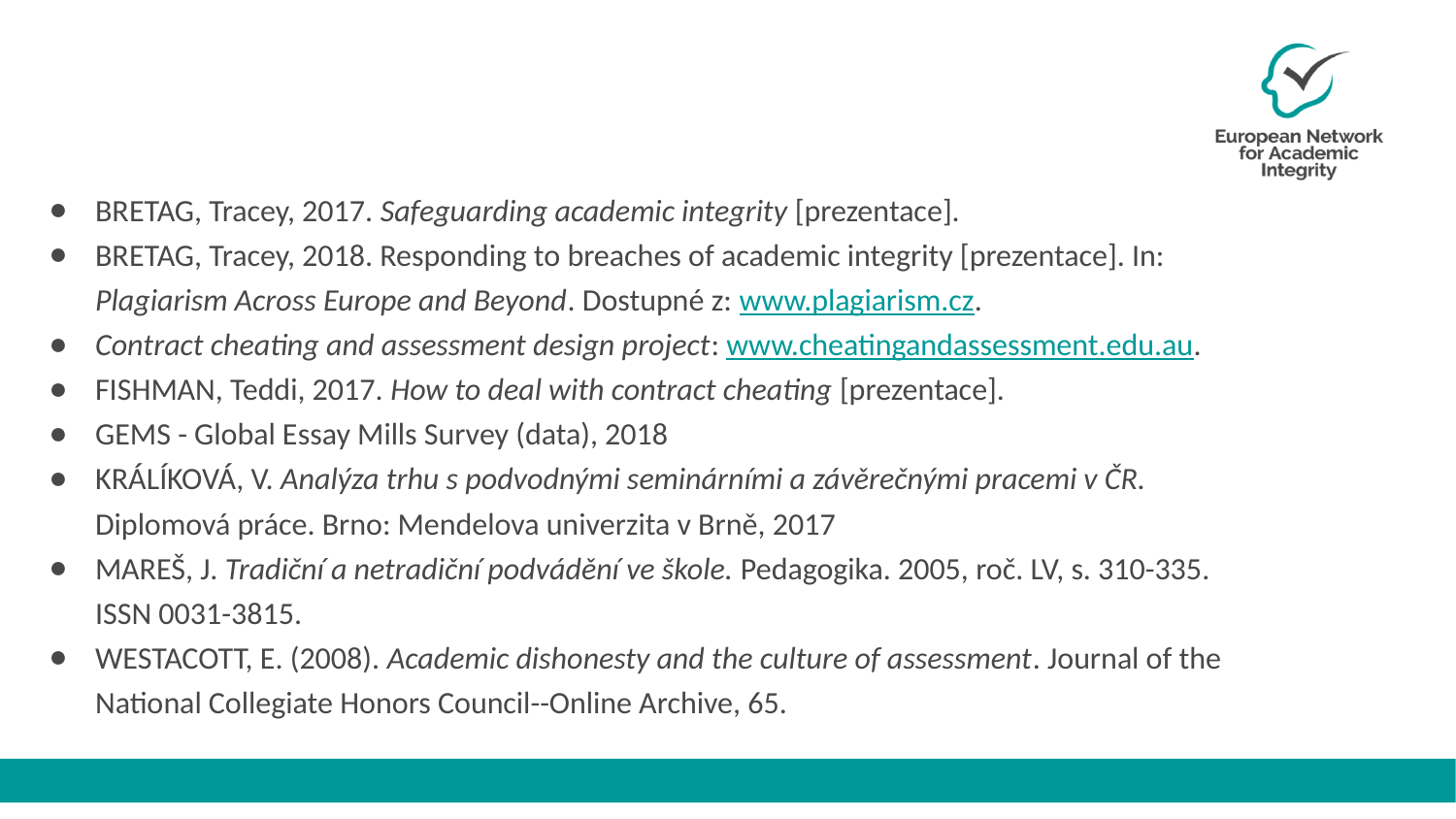

BRETAG, Tracey, 2017. Safeguarding academic integrity [prezentace].
BRETAG, Tracey, 2018. Responding to breaches of academic integrity [prezentace]. In: Plagiarism Across Europe and Beyond. Dostupné z: www.plagiarism.cz.
Contract cheating and assessment design project: www.cheatingandassessment.edu.au.
FISHMAN, Teddi, 2017. How to deal with contract cheating [prezentace].
GEMS - Global Essay Mills Survey (data), 2018
KRÁLÍKOVÁ, V. Analýza trhu s podvodnými seminárními a závěrečnými pracemi v ČR. Diplomová práce. Brno: Mendelova univerzita v Brně, 2017
MAREŠ, J. Tradiční a netradiční podvádění ve škole. Pedagogika. 2005, roč. LV, s. 310-335. ISSN 0031-3815.
WESTACOTT, E. (2008). Academic dishonesty and the culture of assessment. Journal of the National Collegiate Honors Council--Online Archive, 65.